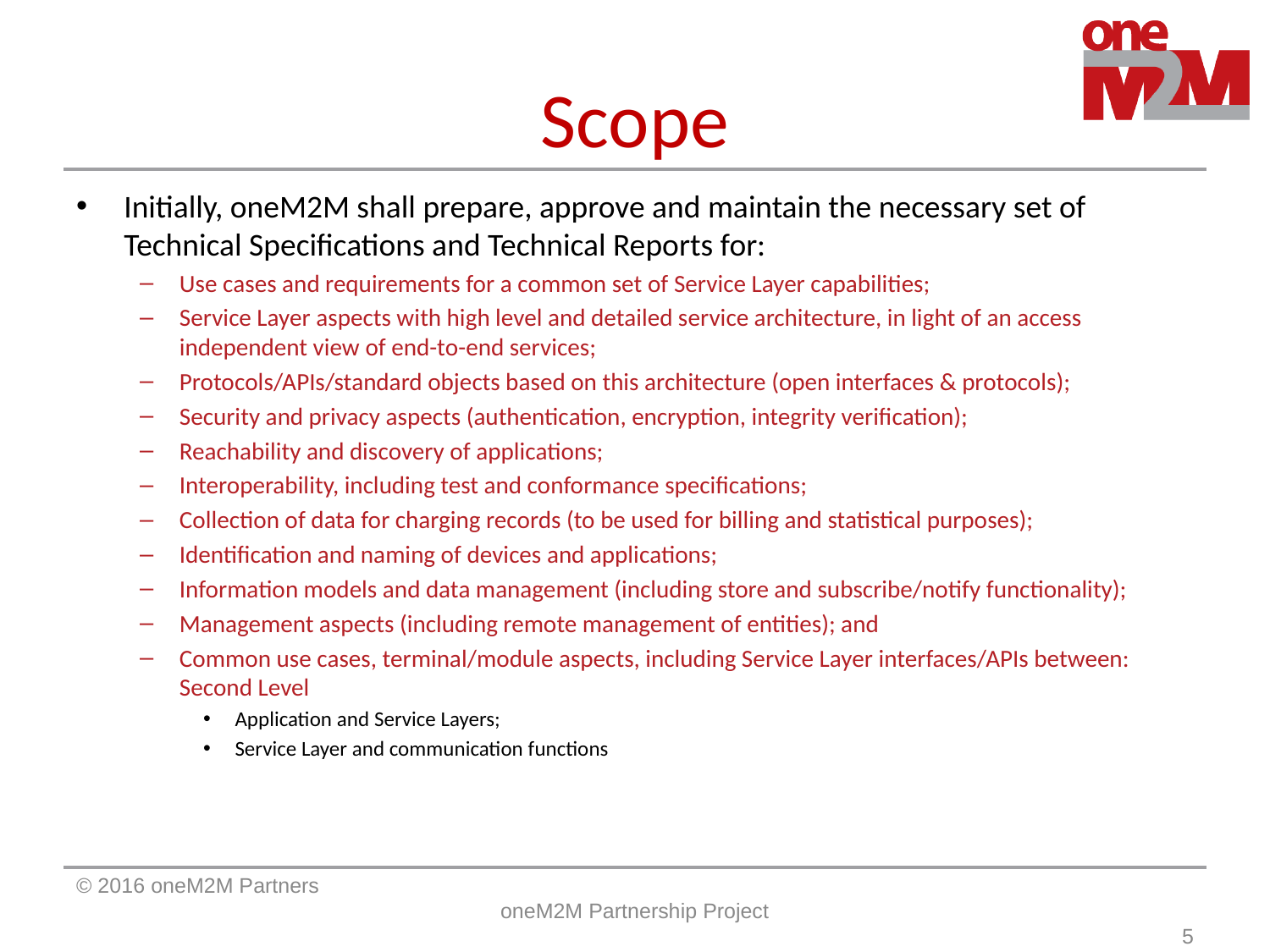

# Scope
Initially, oneM2M shall prepare, approve and maintain the necessary set of Technical Specifications and Technical Reports for:
Use cases and requirements for a common set of Service Layer capabilities;
Service Layer aspects with high level and detailed service architecture, in light of an access independent view of end-to-end services;
Protocols/APIs/standard objects based on this architecture (open interfaces & protocols);
Security and privacy aspects (authentication, encryption, integrity verification);
Reachability and discovery of applications;
Interoperability, including test and conformance specifications;
Collection of data for charging records (to be used for billing and statistical purposes);
Identification and naming of devices and applications;
Information models and data management (including store and subscribe/notify functionality);
Management aspects (including remote management of entities); and
Common use cases, terminal/module aspects, including Service Layer interfaces/APIs between: Second Level
Application and Service Layers;
Service Layer and communication functions
© 2016 oneM2M Partners
oneM2M Partnership Project
5